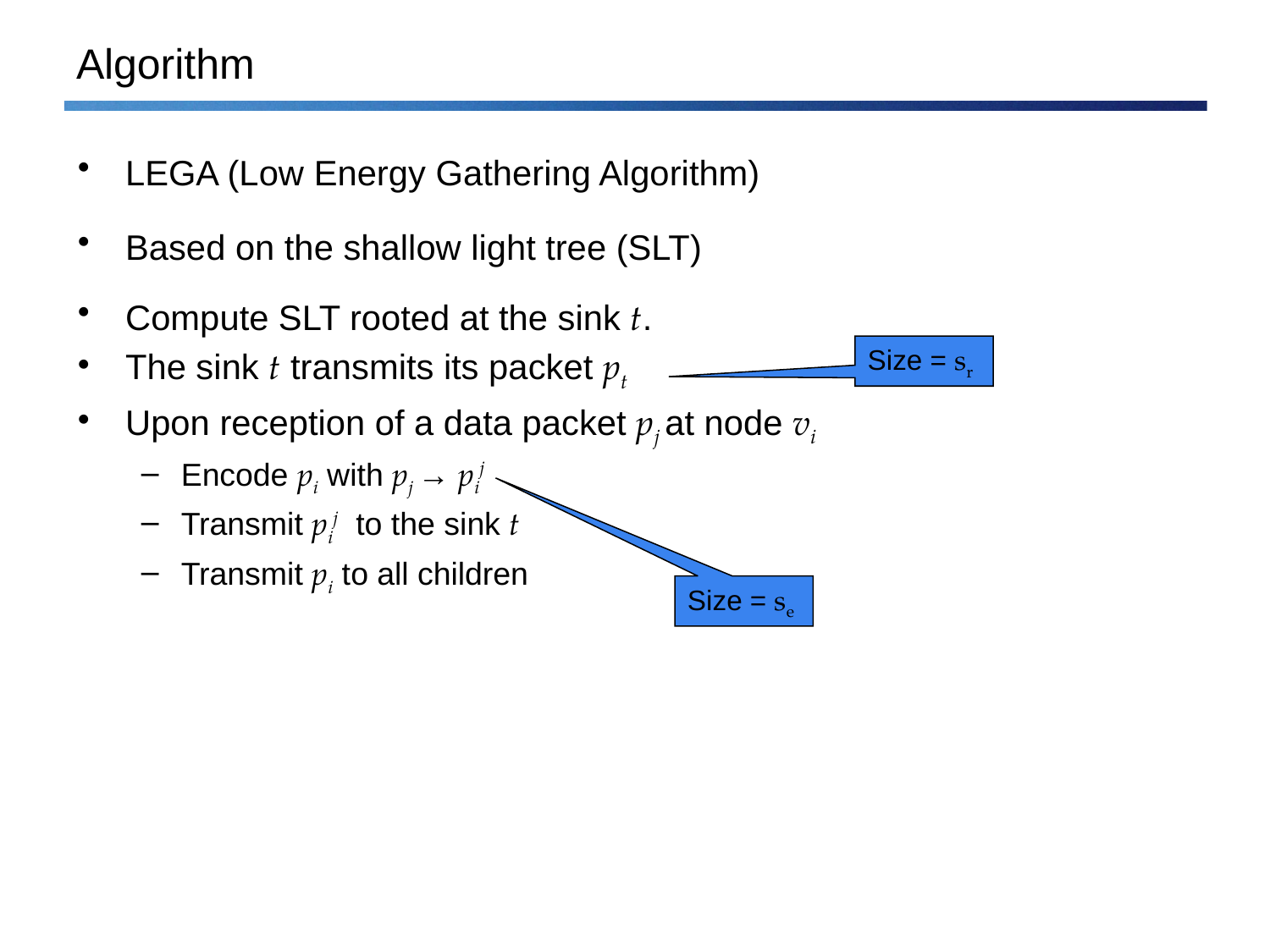

# Algorithm

LEGA (Low Energy Gathering Algorithm)

Based on the shallow light tree (SLT)
Compute SLT rooted at the sink t.
The sink t transmits its packet pt
Upon reception of a data packet pj at node vi
Encode pi with pj → pij
Transmit pij  to the sink t
Transmit pi to all children
Size = sr
Size = se